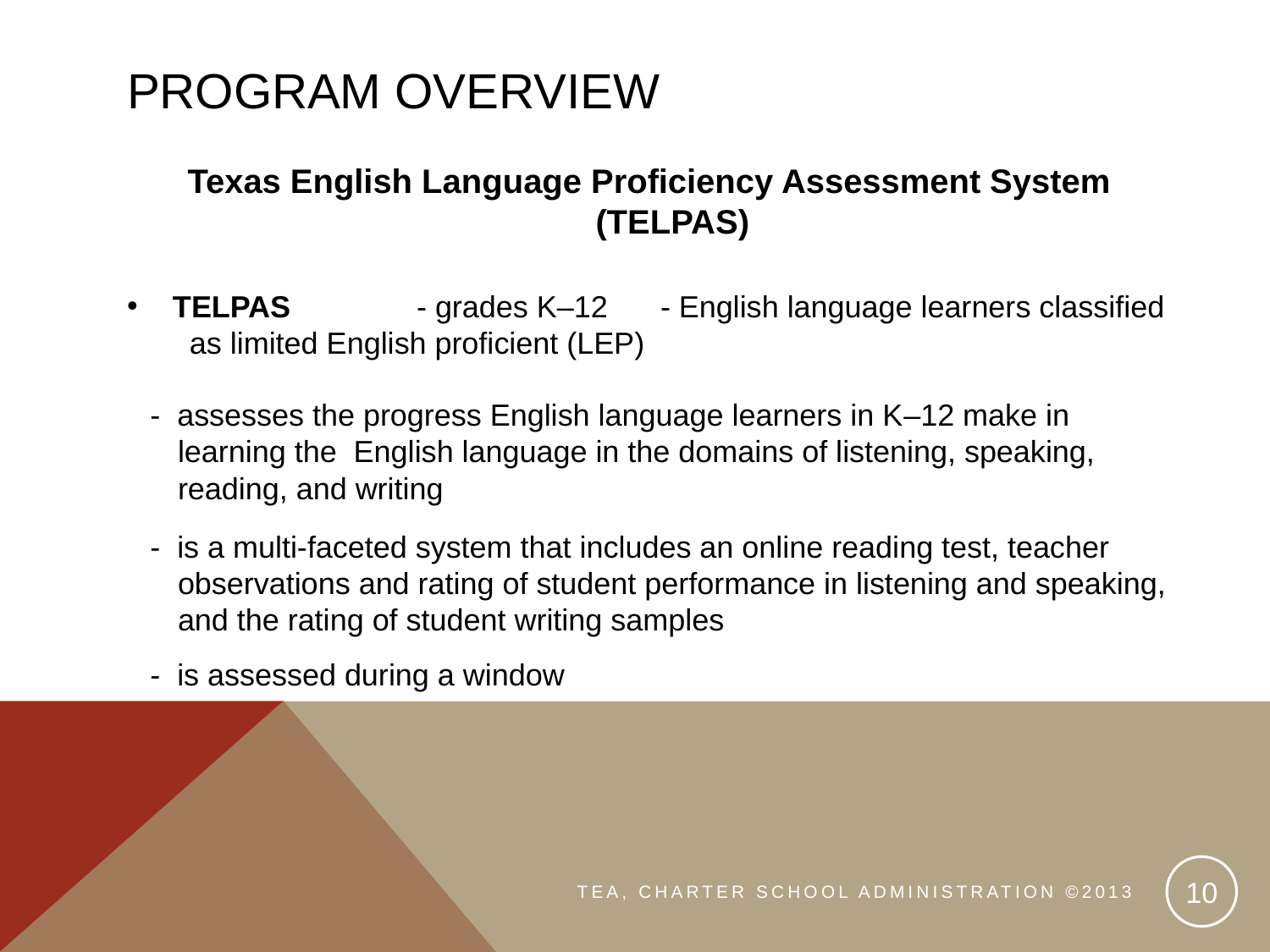

# program overview
Texas English Language Proficiency Assessment System (TELPAS)

TELPAS 	- grades K‒12	- English language learners classified 					  as limited English proficient (LEP)

	-  assesses the progress English language learners in K‒12 make in
      learning the  English language in the domains of listening, speaking,
      reading, and writing

	-  is a multi-faceted system that includes an online reading test, teacher
      observations and rating of student performance in listening and speaking,
      and the rating of student writing samples

	-  is assessed during a window

10
TEA, CHARTER SCHOOL ADMINISTRATION ©2013